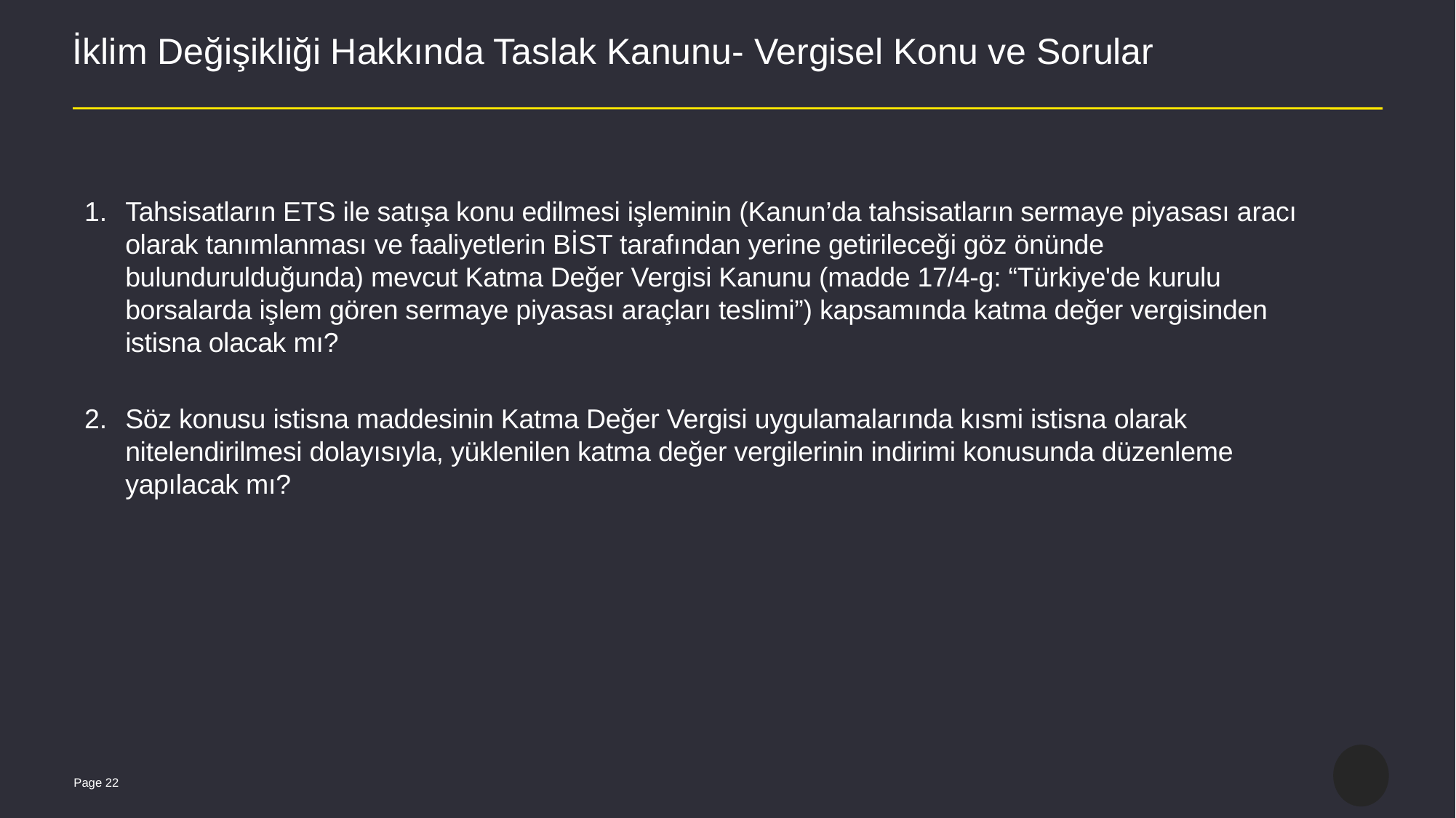

# İklim Değişikliği Hakkında Taslak Kanunu- Vergisel Konu ve Sorular
Tahsisatların ETS ile satışa konu edilmesi işleminin (Kanun’da tahsisatların sermaye piyasası aracı olarak tanımlanması ve faaliyetlerin BİST tarafından yerine getirileceği göz önünde bulundurulduğunda) mevcut Katma Değer Vergisi Kanunu (madde 17/4-g: “Türkiye'de kurulu borsalarda işlem gören sermaye piyasası araçları teslimi”) kapsamında katma değer vergisinden istisna olacak mı?

Söz konusu istisna maddesinin Katma Değer Vergisi uygulamalarında kısmi istisna olarak nitelendirilmesi dolayısıyla, yüklenilen katma değer vergilerinin indirimi konusunda düzenleme yapılacak mı?

Page 22